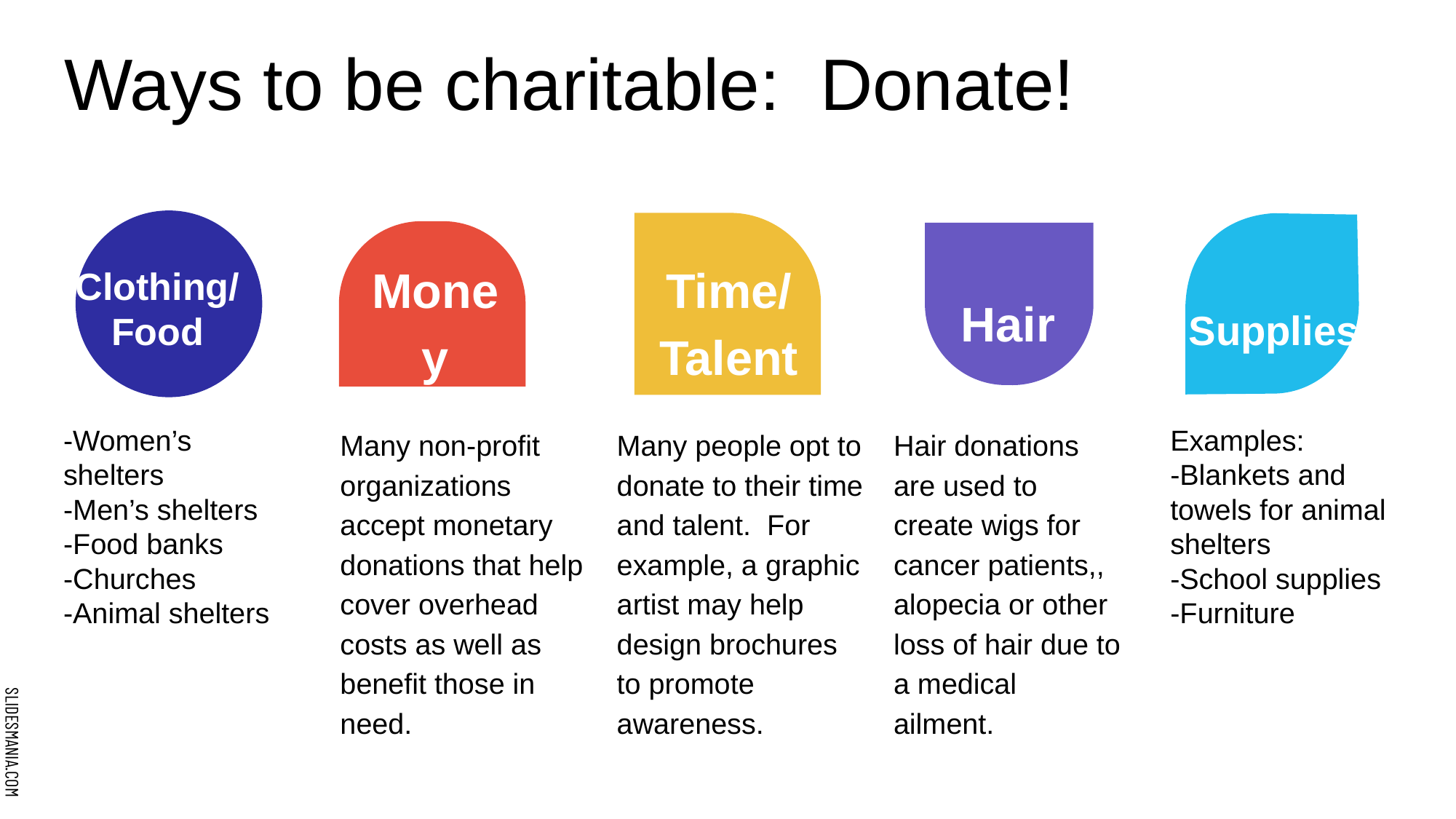

# Ways to be charitable:  Donate!
	Clothing/
Food
Money
Time/Talent
Hair
Supplies
Many non-profit organizations accept monetary donations that help cover overhead costs as well as benefit those in need.
Many people opt to donate to their time and talent.  For example, a graphic artist may help design brochures to promote awareness.
-Women’s shelters
-Men’s shelters
-Food banks
-Churches
-Animal shelters
Hair donations are used to create wigs for cancer patients,, alopecia or other loss of hair due to a medical ailment.
Examples:
-Blankets and towels for animal shelters
-School supplies
-Furniture